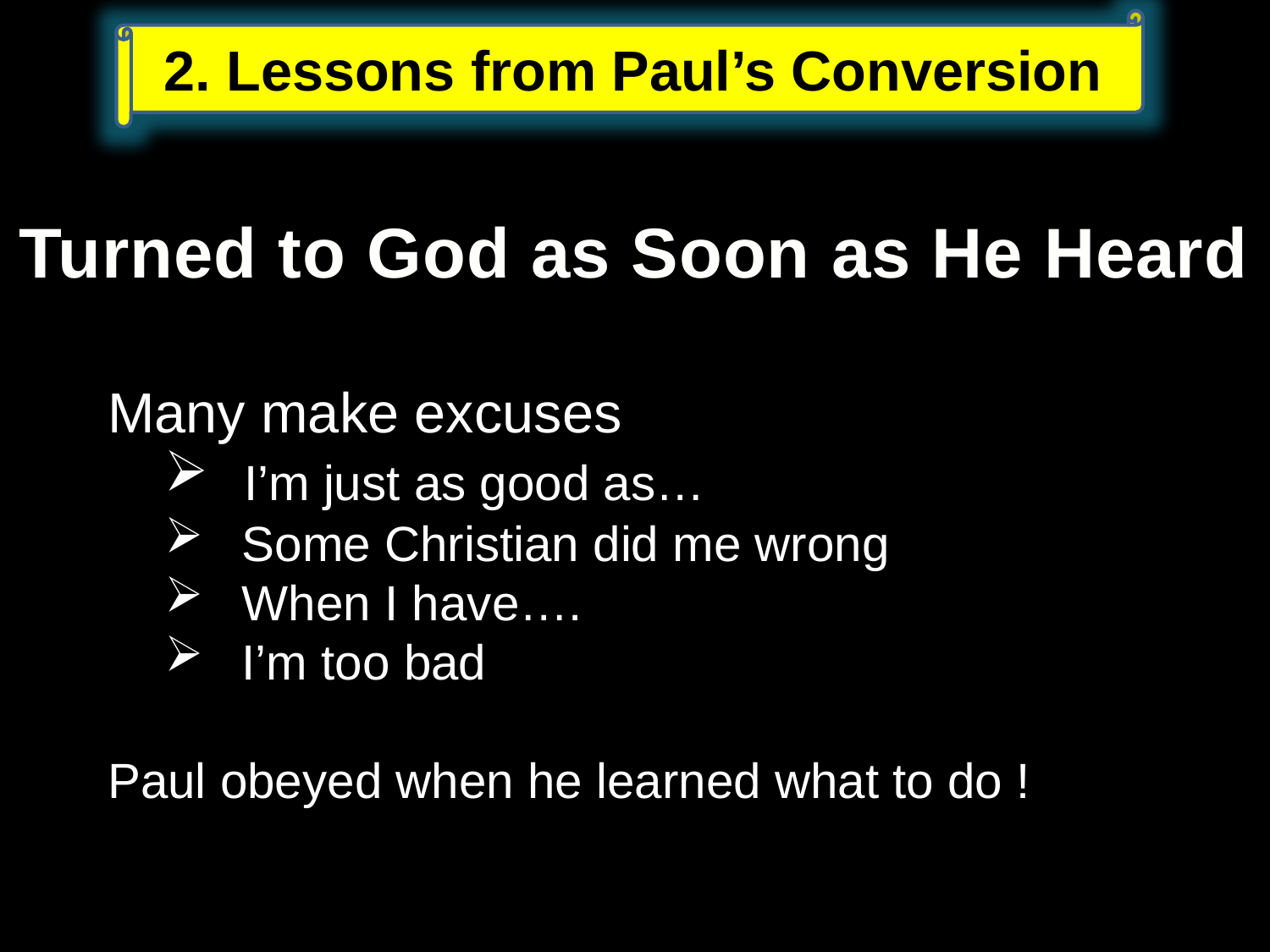

2. Lessons from Paul’s Conversion
Turned to God as Soon as He Heard
Many make excuses
 I’m just as good as…
 Some Christian did me wrong
 When I have….
 I’m too bad

Paul obeyed when he learned what to do !